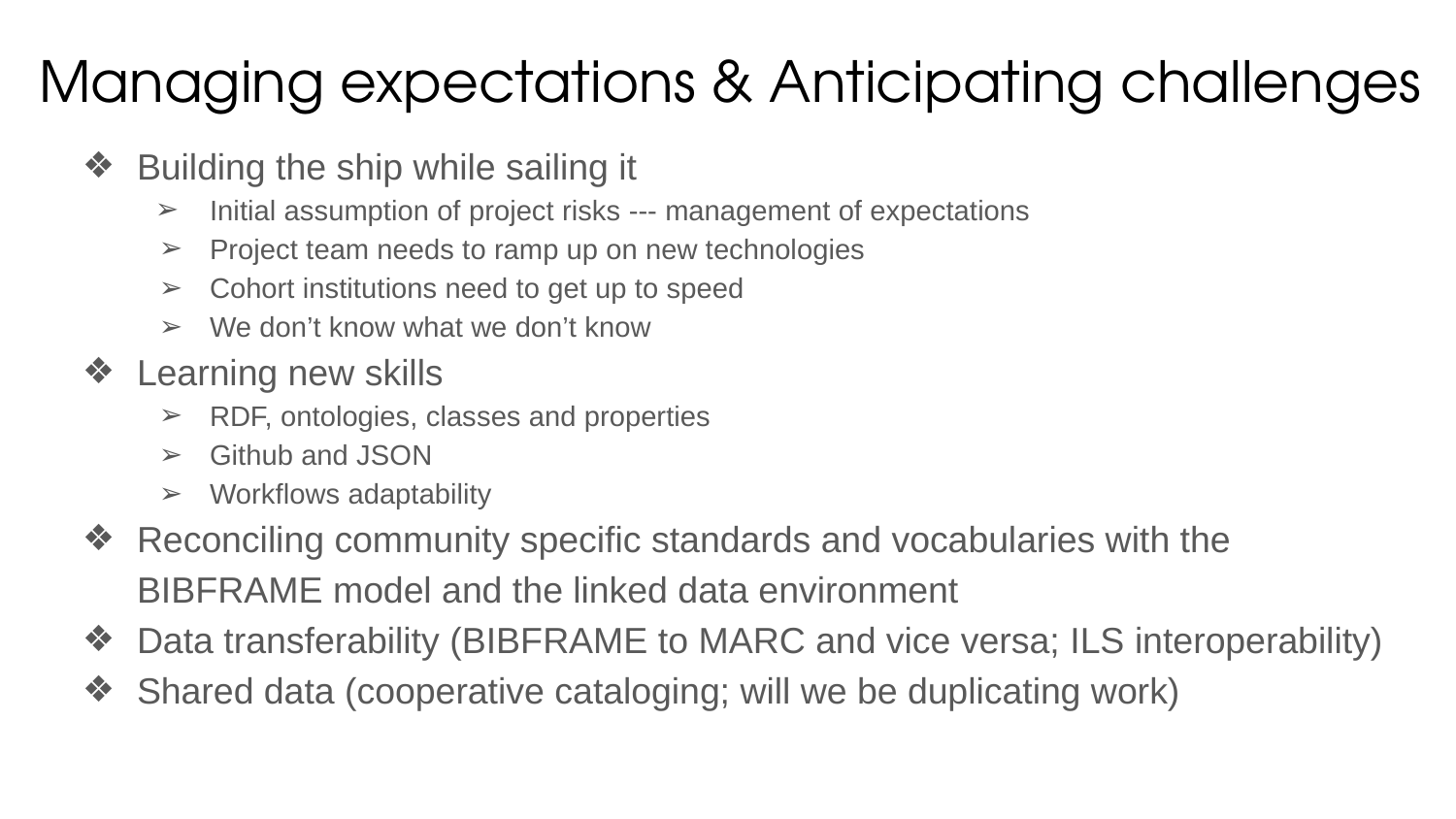

# Managing expectations & Anticipating challenges
Building the ship while sailing it
Initial assumption of project risks --- management of expectations
Project team needs to ramp up on new technologies
Cohort institutions need to get up to speed
We don’t know what we don’t know
Learning new skills
RDF, ontologies, classes and properties
Github and JSON
Workflows adaptability
Reconciling community specific standards and vocabularies with the BIBFRAME model and the linked data environment
Data transferability (BIBFRAME to MARC and vice versa; ILS interoperability)
Shared data (cooperative cataloging; will we be duplicating work)